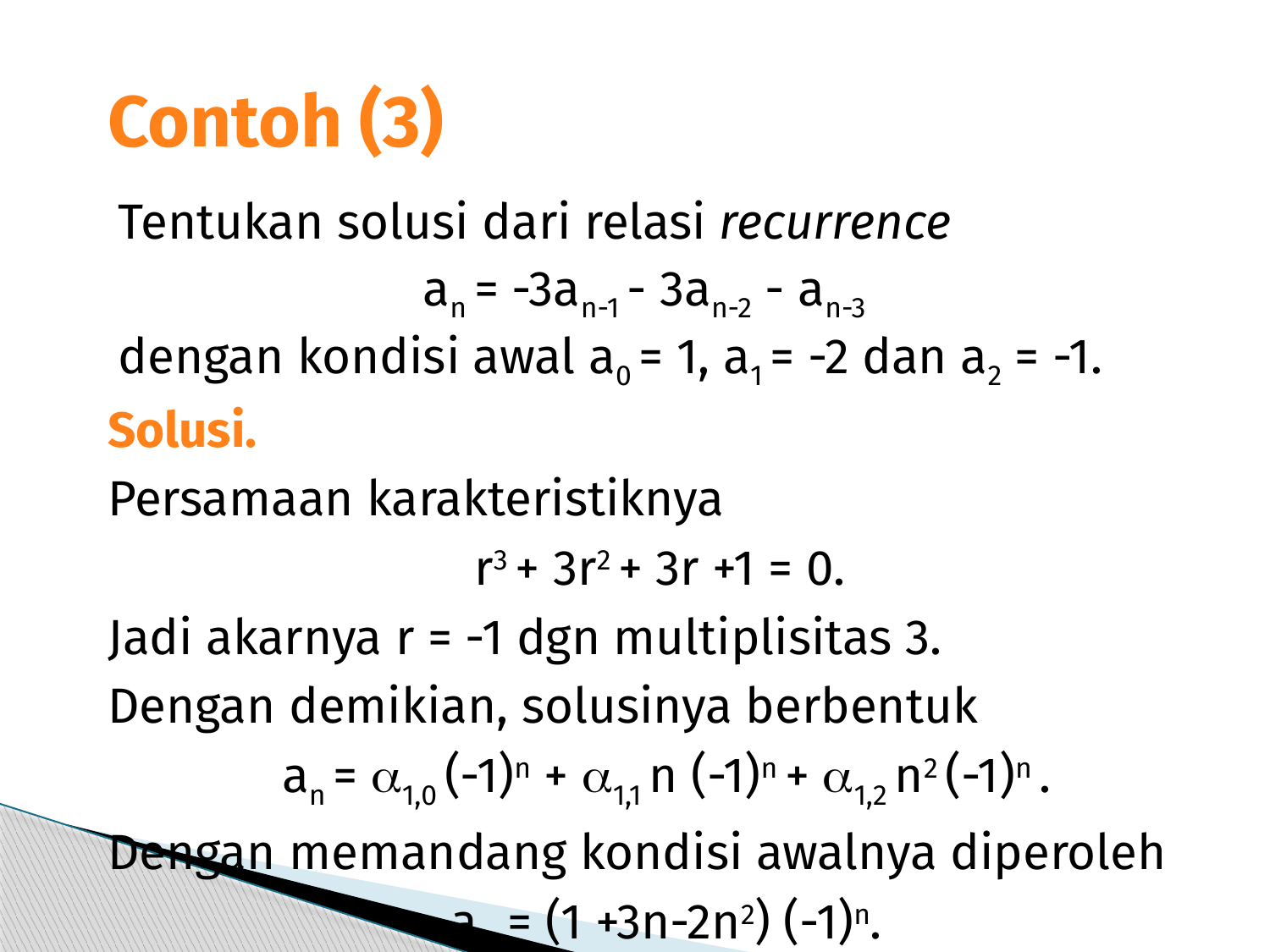

# Contoh (3)
Tentukan solusi dari relasi recurrence
an = -3an-1 - 3an-2 - an-3
dengan kondisi awal a0 = 1, a1 = -2 dan a2 = -1.
Solusi.
Persamaan karakteristiknya
r3 + 3r2 + 3r +1 = 0.
Jadi akarnya r = -1 dgn multiplisitas 3.
Dengan demikian, solusinya berbentuk
an = α1,0 (-1)n + α1,1 n (-1)n + α1,2 n2 (-1)n .
Dengan memandang kondisi awalnya diperoleh
an = (1 +3n-2n2) (-1)n.